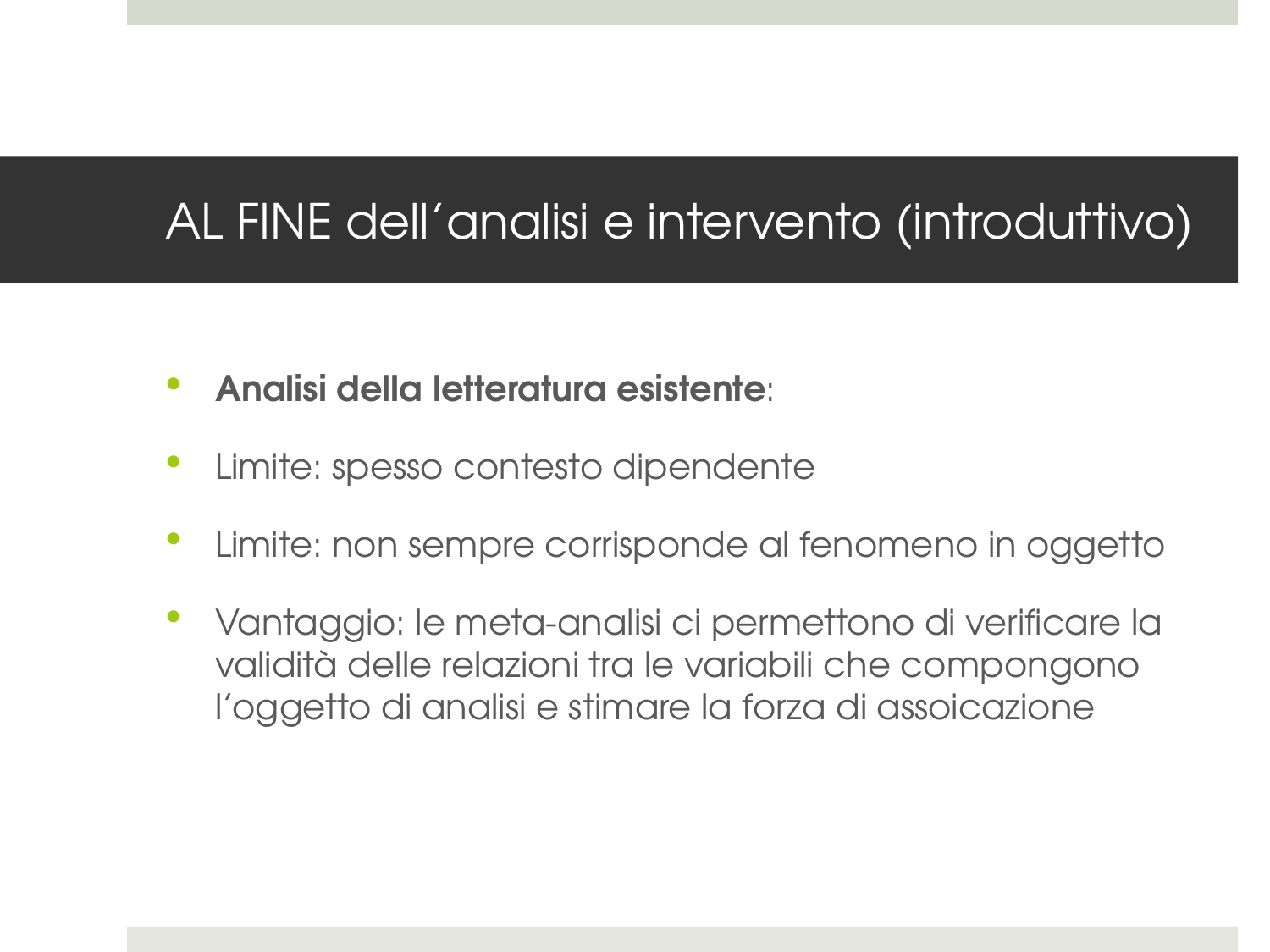

# AL FINE dell’analisi e intervento (introduttivo)
Analisi della letteratura esistente:
Limite: spesso contesto dipendente
Limite: non sempre corrisponde al fenomeno in oggetto
Vantaggio: le meta-analisi ci permettono di verificare la validità delle relazioni tra le variabili che compongono l’oggetto di analisi e stimare la forza di assoicazione